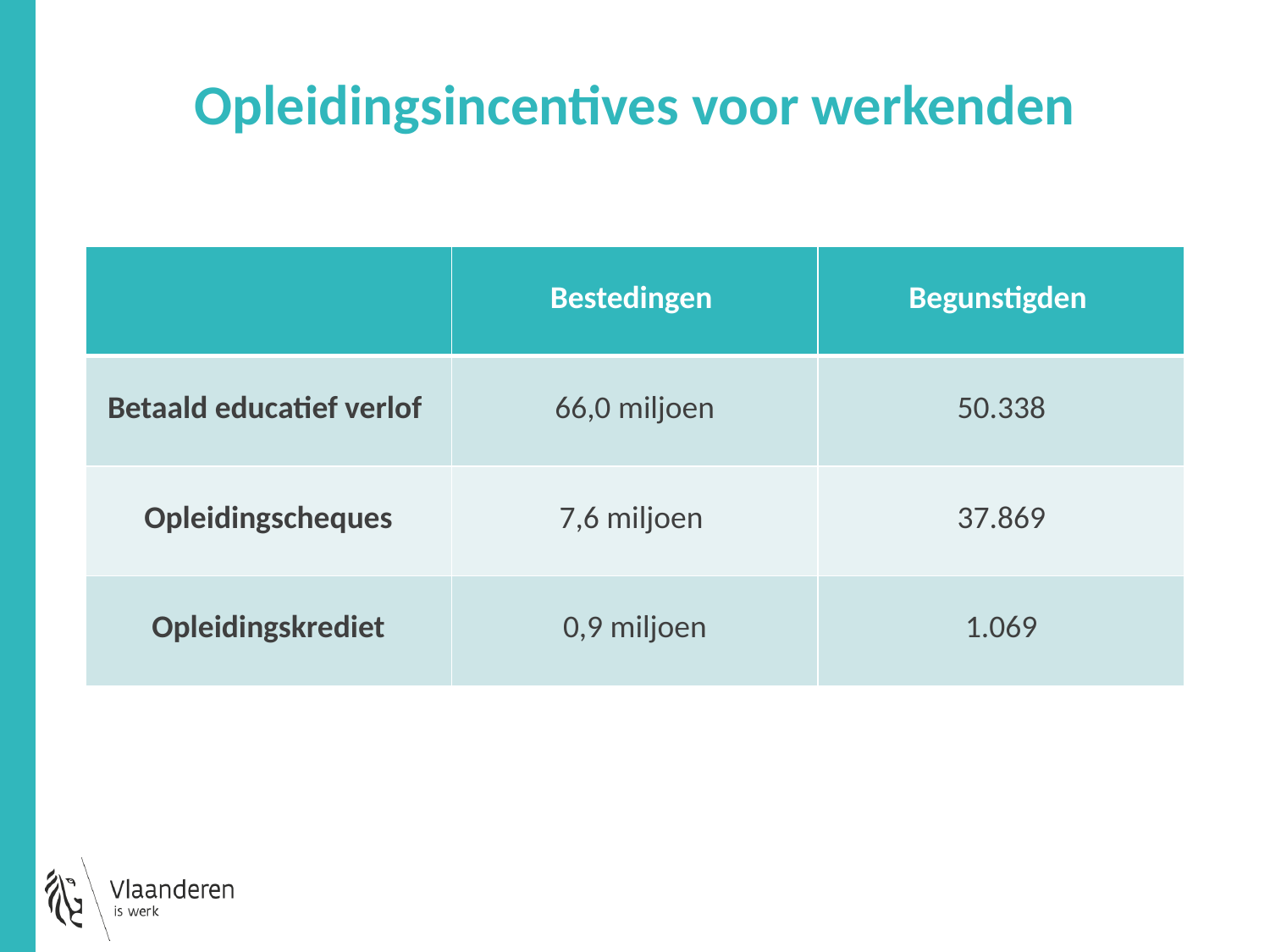

# Opleidingsincentives voor werkenden
|  | Bestedingen | Begunstigden |
| --- | --- | --- |
| Betaald educatief verlof | 66,0 miljoen | 50.338 |
| Opleidingscheques | 7,6 miljoen | 37.869 |
| Opleidingskrediet | 0,9 miljoen | 1.069 |